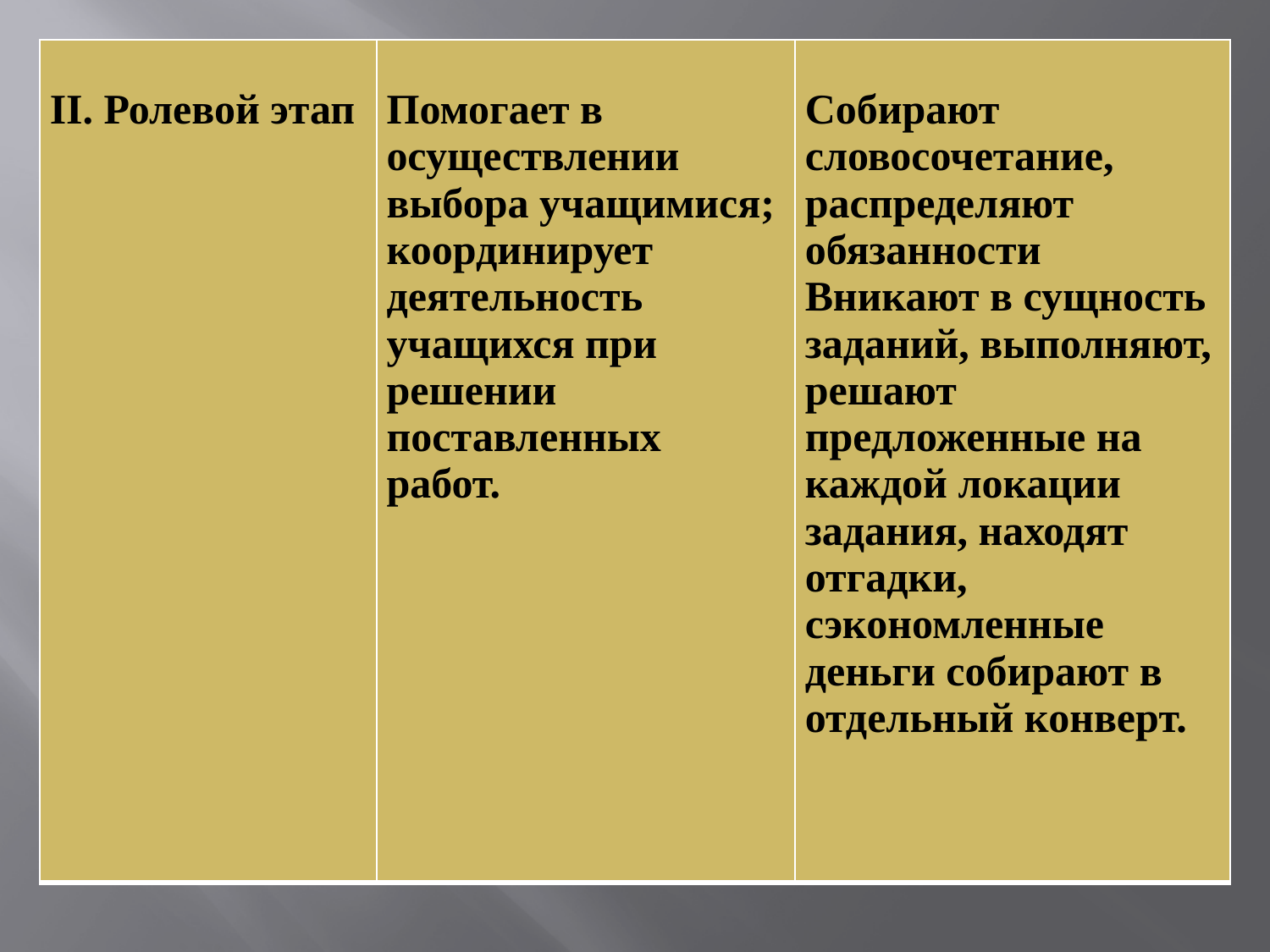

| II. Ролевой этап | Помогает в осуществлении выбора учащимися; координирует деятельность учащихся при решении поставленных работ. | Собирают словосочетание, распределяют обязанности Вникают в сущность заданий, выполняют, решают предложенные на каждой локации задания, находят отгадки, сэкономленные деньги собирают в отдельный конверт. |
| --- | --- | --- |